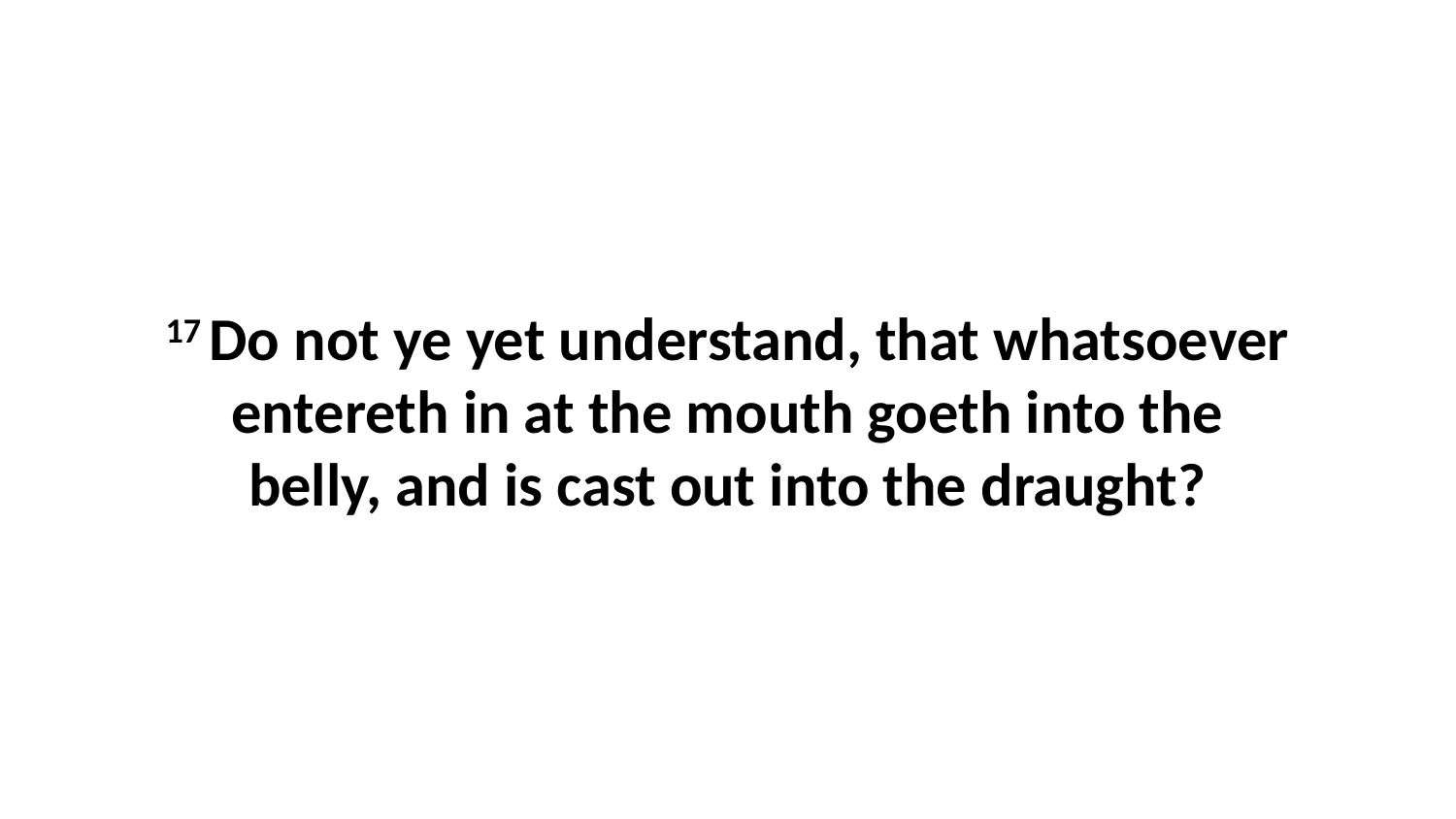

17 Do not ye yet understand, that whatsoever entereth in at the mouth goeth into the belly, and is cast out into the draught?